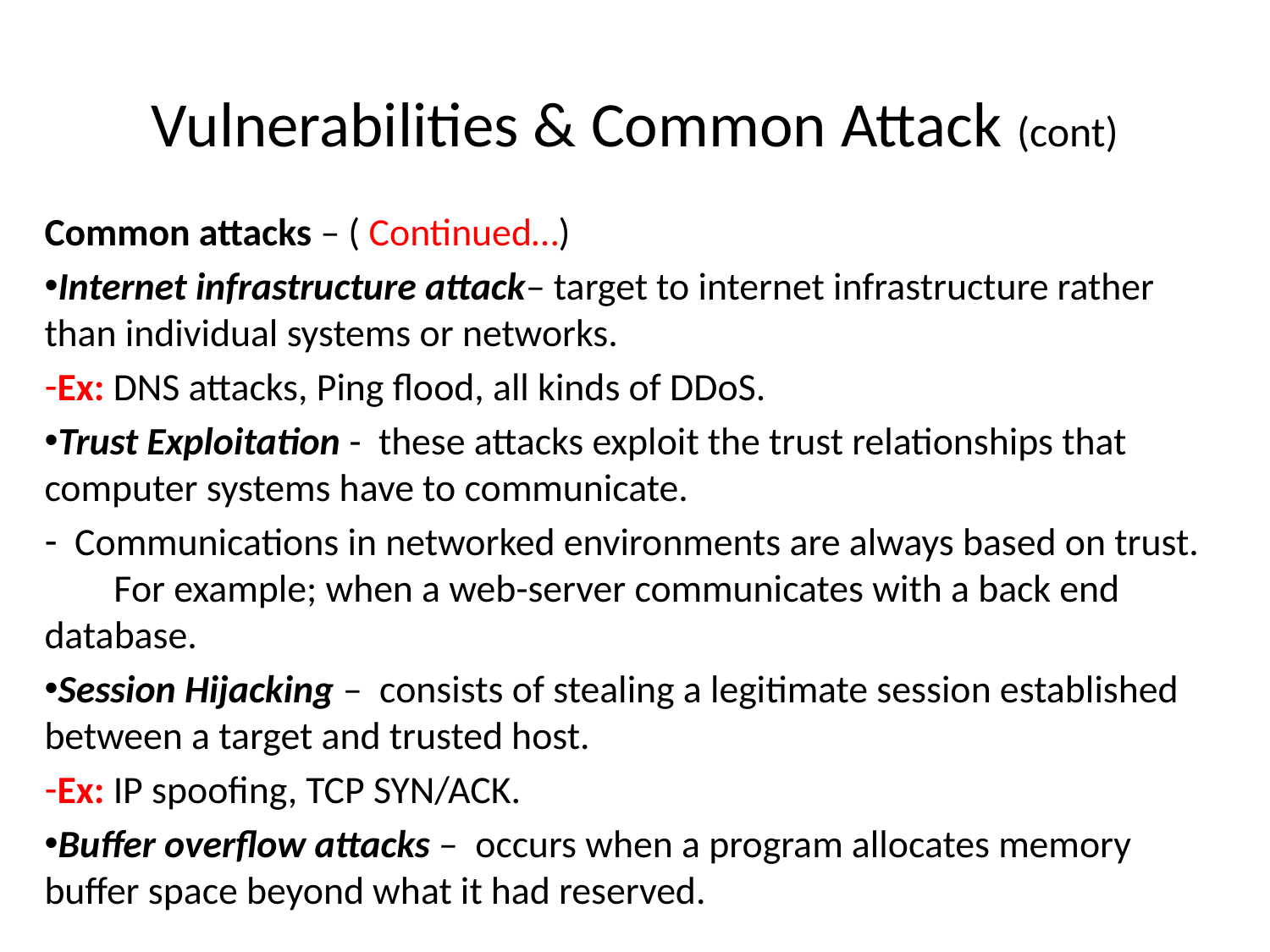

# Vulnerabilities & Common Attack (cont)
Common attacks – ( Continued…)
Internet infrastructure attack– target to internet infrastructure rather than individual systems or networks.
Ex: DNS attacks, Ping flood, all kinds of DDoS.
Trust Exploitation -  these attacks exploit the trust relationships that computer systems have to communicate.
  Communications in networked environments are always based on trust.          For example; when a web-server communicates with a back end database.
Session Hijacking –  consists of stealing a legitimate session established between a target and trusted host.
Ex: IP spoofing, TCP SYN/ACK.
Buffer overflow attacks –  occurs when a program allocates memory buffer space beyond what it had reserved.